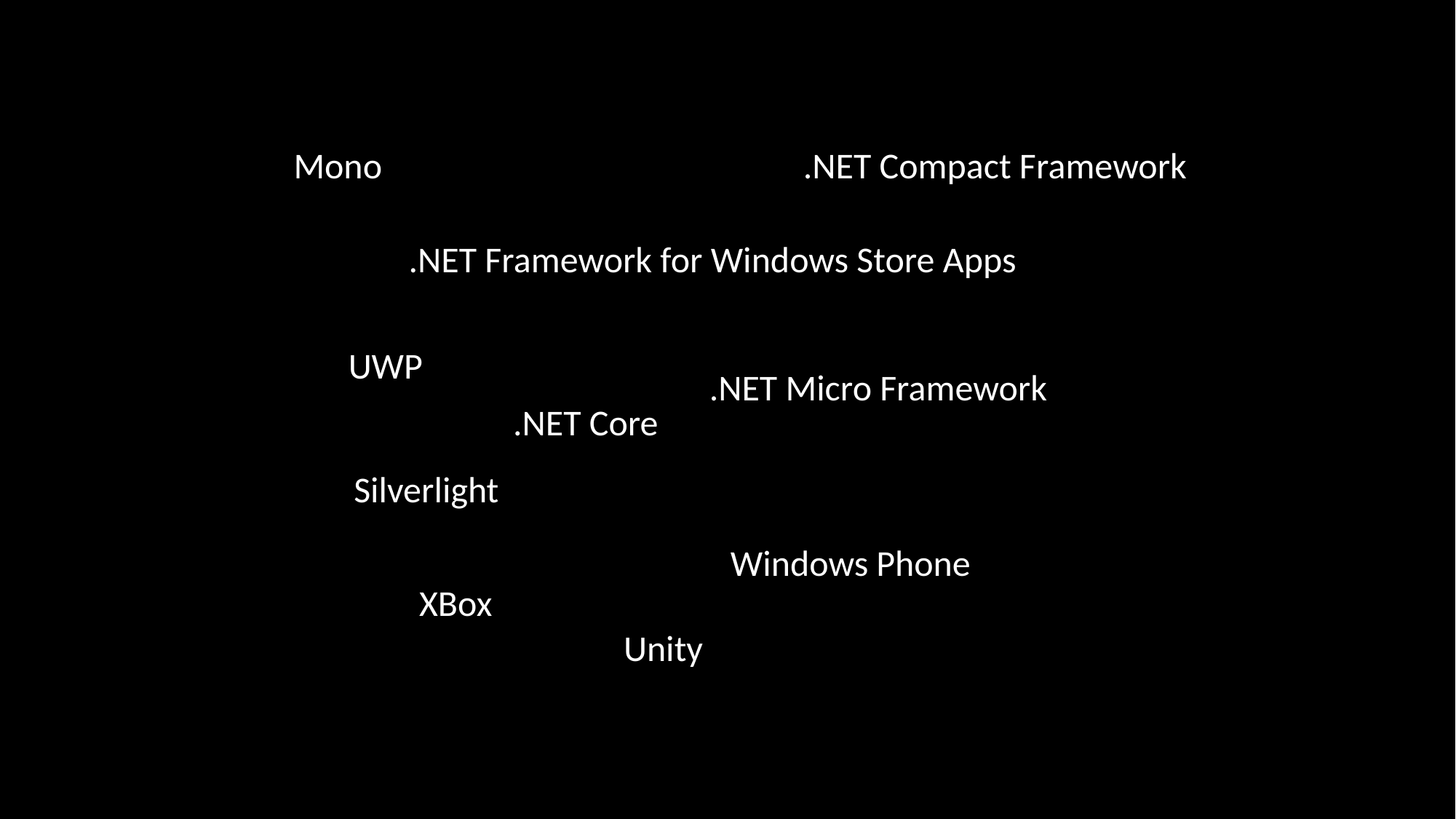

Mono
.NET Compact Framework
.NET Framework for Windows Store Apps
UWP
.NET Micro Framework
.NET Core
Silverlight
Windows Phone
XBox
Unity